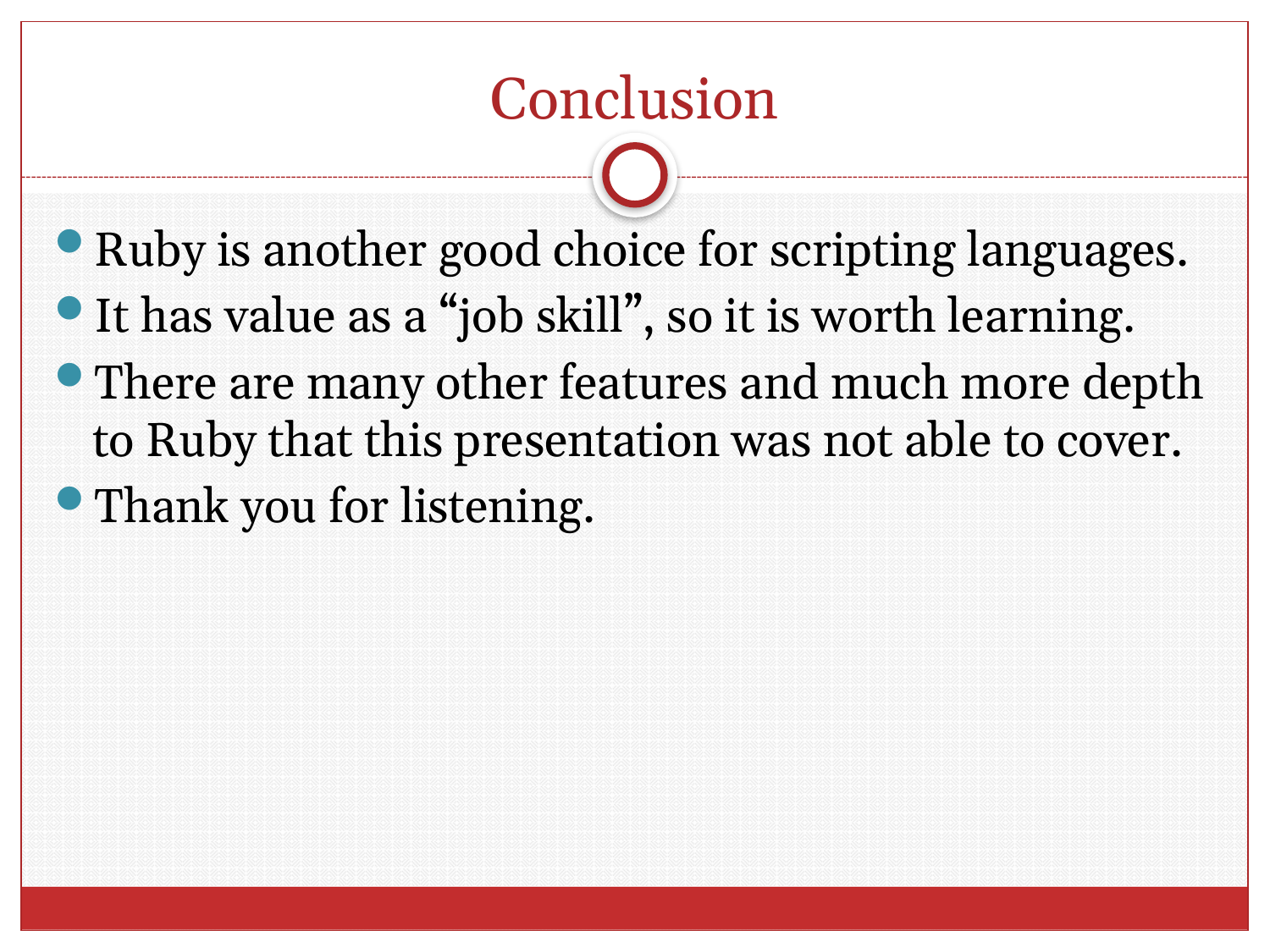

# Conclusion
Ruby is another good choice for scripting languages.
It has value as a “job skill”, so it is worth learning.
There are many other features and much more depth to Ruby that this presentation was not able to cover.
Thank you for listening.